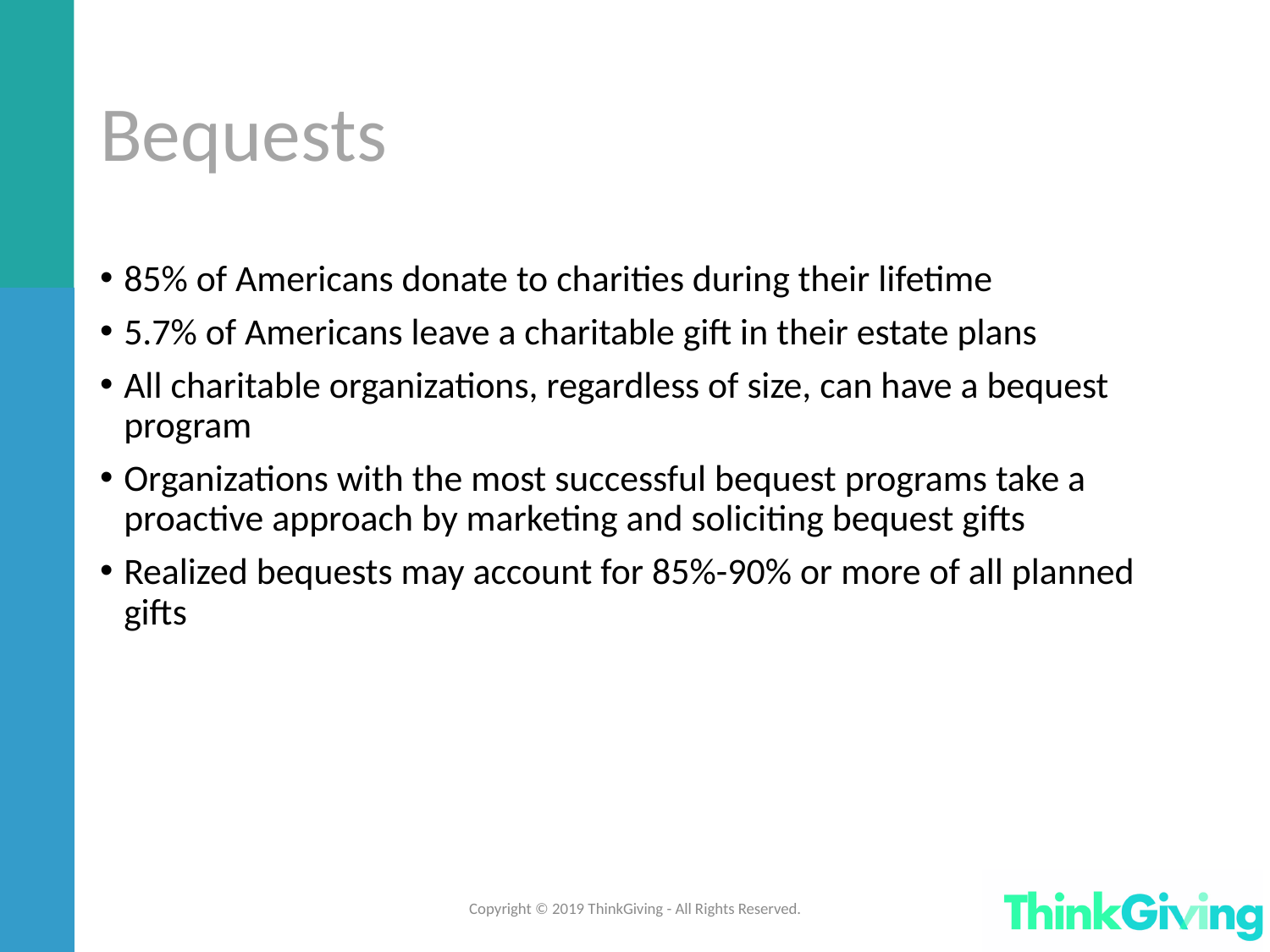

Bequests
85% of Americans donate to charities during their lifetime
5.7% of Americans leave a charitable gift in their estate plans
All charitable organizations, regardless of size, can have a bequest program
Organizations with the most successful bequest programs take a proactive approach by marketing and soliciting bequest gifts
Realized bequests may account for 85%-90% or more of all planned gifts

Copyright © 2019 ThinkGiving - All Rights Reserved.